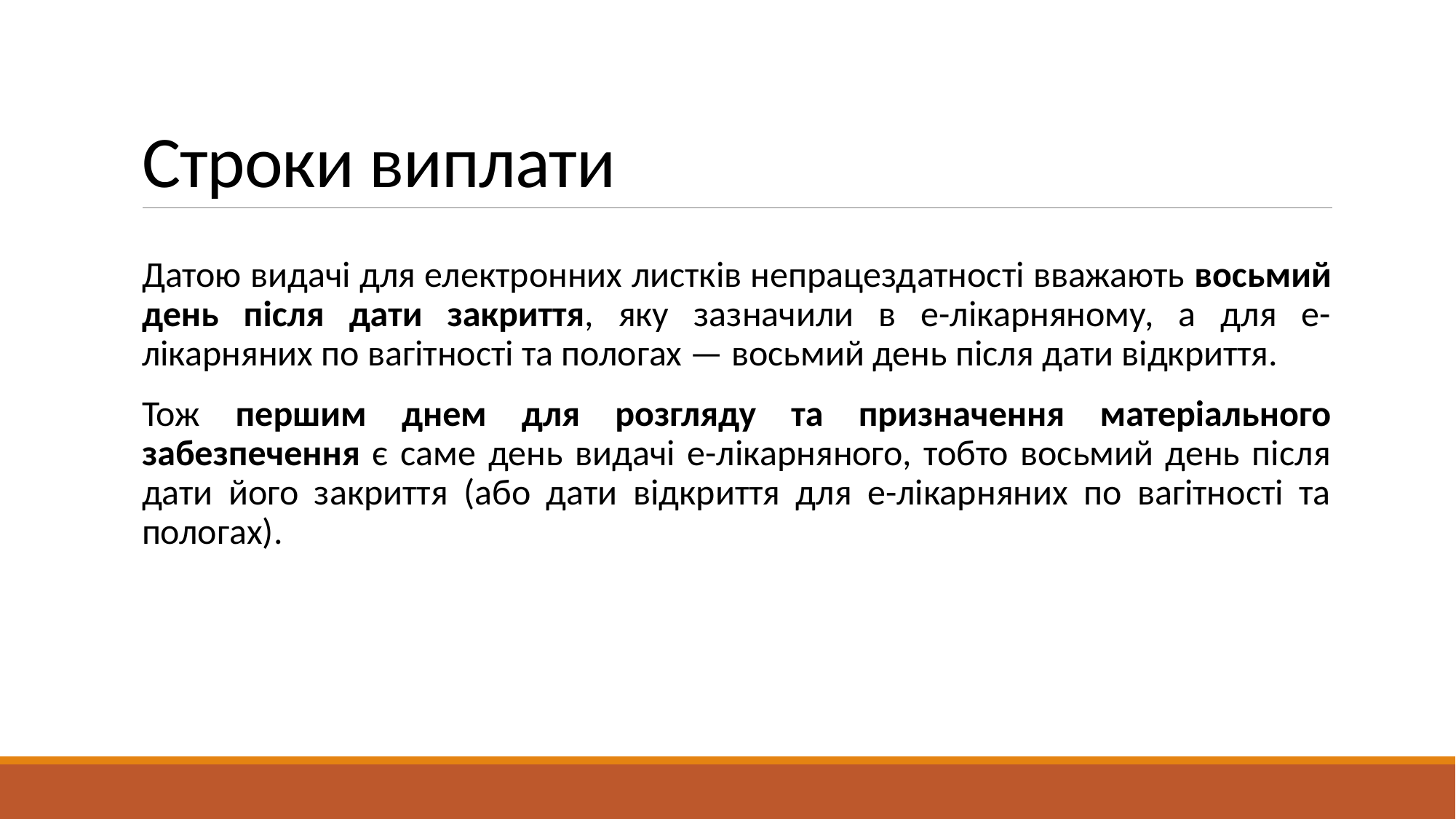

# Строки виплати
Датою видачі для електронних листків непрацездатності вважають восьмий день після дати закриття, яку зазначили в е-лікарняному, а для е-лікарняних по вагітності та пологах — восьмий день після дати відкриття.
Тож першим днем для розгляду та призначення матеріального забезпечення є саме день видачі е-лікарняного, тобто восьмий день після дати його закриття (або дати відкриття для е-лікарняних по вагітності та пологах).